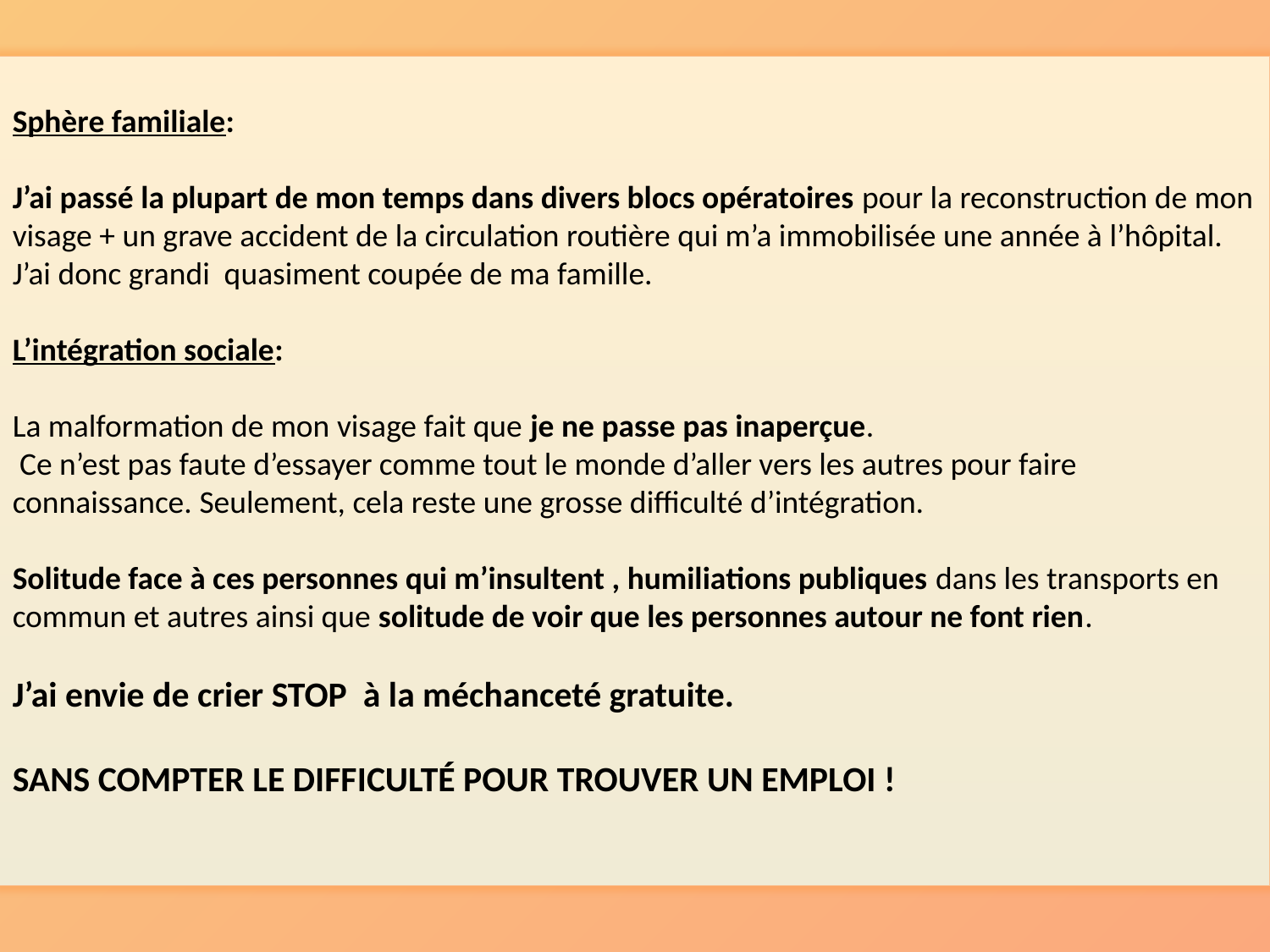

Sphère familiale:

J’ai passé la plupart de mon temps dans divers blocs opératoires pour la reconstruction de mon visage + un grave accident de la circulation routière qui m’a immobilisée une année à l’hôpital.
J’ai donc grandi  quasiment coupée de ma famille.

L’intégration sociale:

La malformation de mon visage fait que je ne passe pas inaperçue.
 Ce n’est pas faute d’essayer comme tout le monde d’aller vers les autres pour faire connaissance. Seulement, cela reste une grosse difficulté d’intégration.

Solitude face à ces personnes qui m’insultent , humiliations publiques dans les transports en commun et autres ainsi que solitude de voir que les personnes autour ne font rien.

J’ai envie de crier STOP  à la méchanceté gratuite.

SANS COMPTER LE DIFFICULTÉ POUR TROUVER UN EMPLOI !